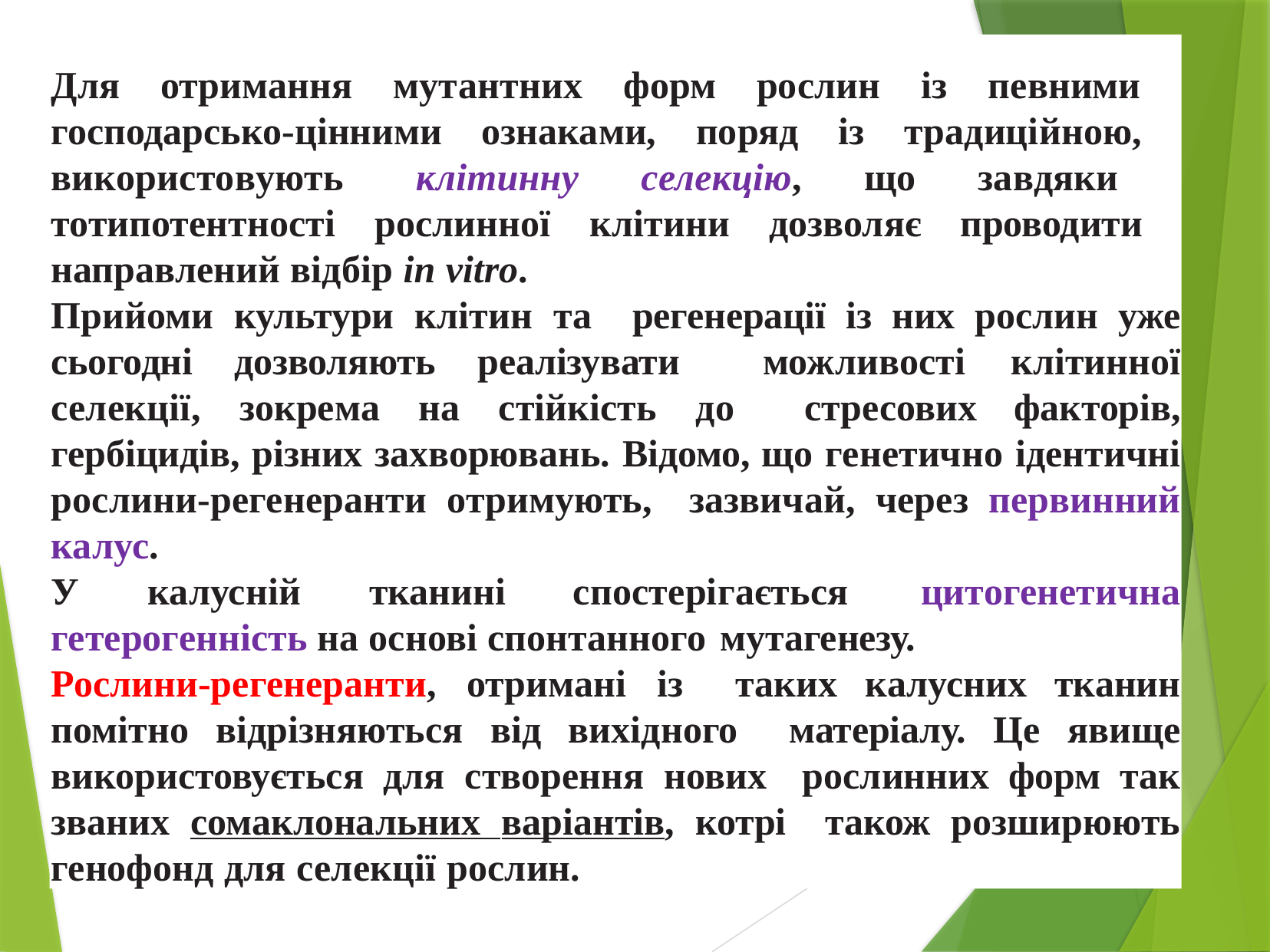

Для отримання мутантних форм рослин із певними  господарсько-цінними ознаками, поряд із традиційною,  використовують	клітинну селекцію, що завдяки  тотипотентності рослинної клітини дозволяє проводити  направлений відбір in vitro.
Прийоми культури клітин та  регенерації із них рослин уже сьогодні дозволяють реалізувати  можливості клітинної селекції, зокрема на стійкість до  стресових факторів, гербіцидів, різних захворювань. Відомо, що генетично ідентичні рослини-регенеранти отримують,  зазвичай, через первинний калус.
У калусній тканині спостерігається цитогенетична гетерогенність на основі спонтанного мутагенезу.
Рослини-регенеранти, отримані із  таких калусних тканин помітно відрізняються від вихідного  матеріалу. Це явище використовується для створення нових  рослинних форм так званих сомаклональних варіантів, котрі  також розширюють генофонд для селекції рослин.